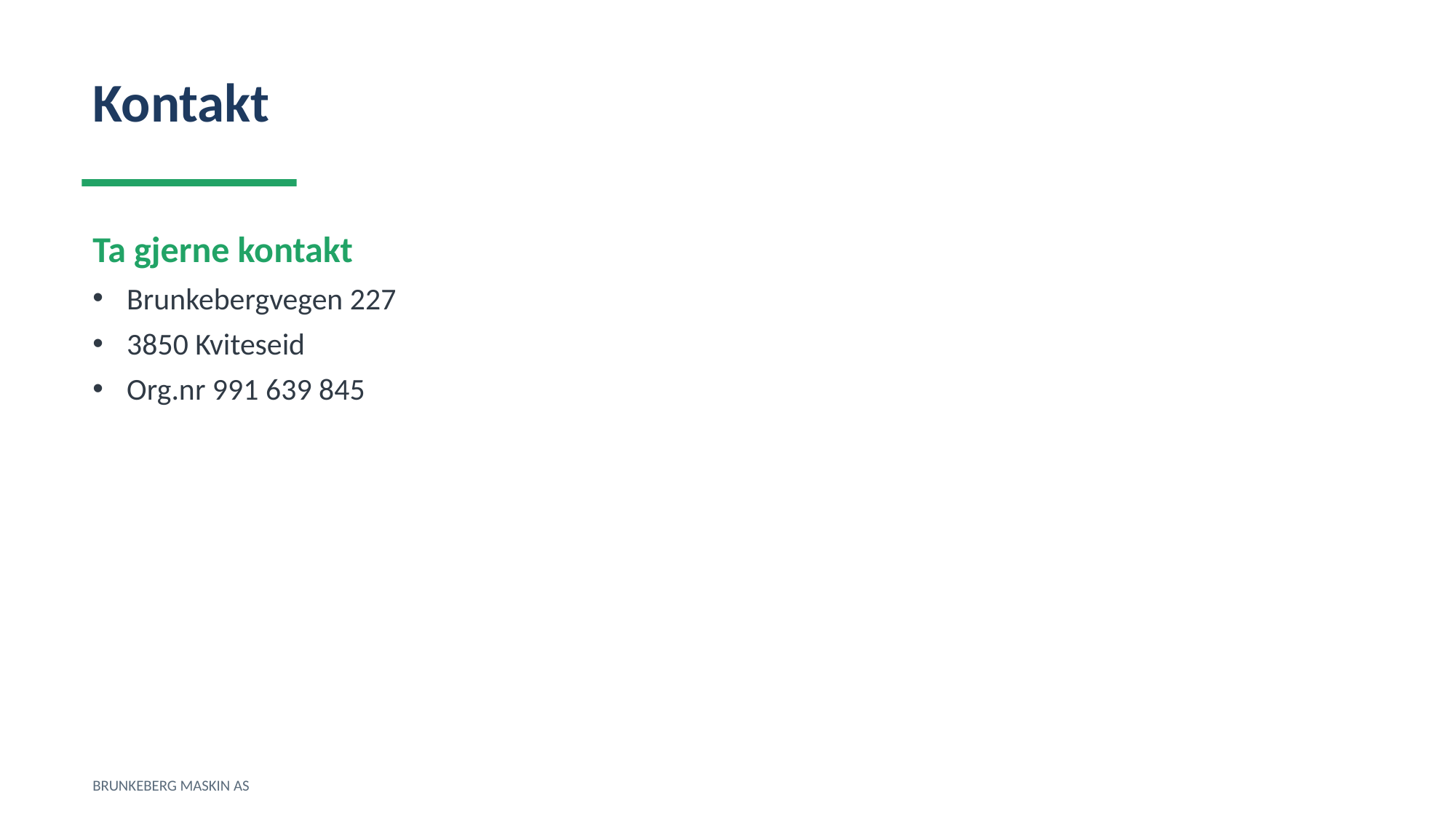

Kontakt

Ta gjerne kontakt
Brunkebergvegen 227
3850 Kviteseid
Org.nr 991 639 845
BRUNKEBERG MASKIN AS